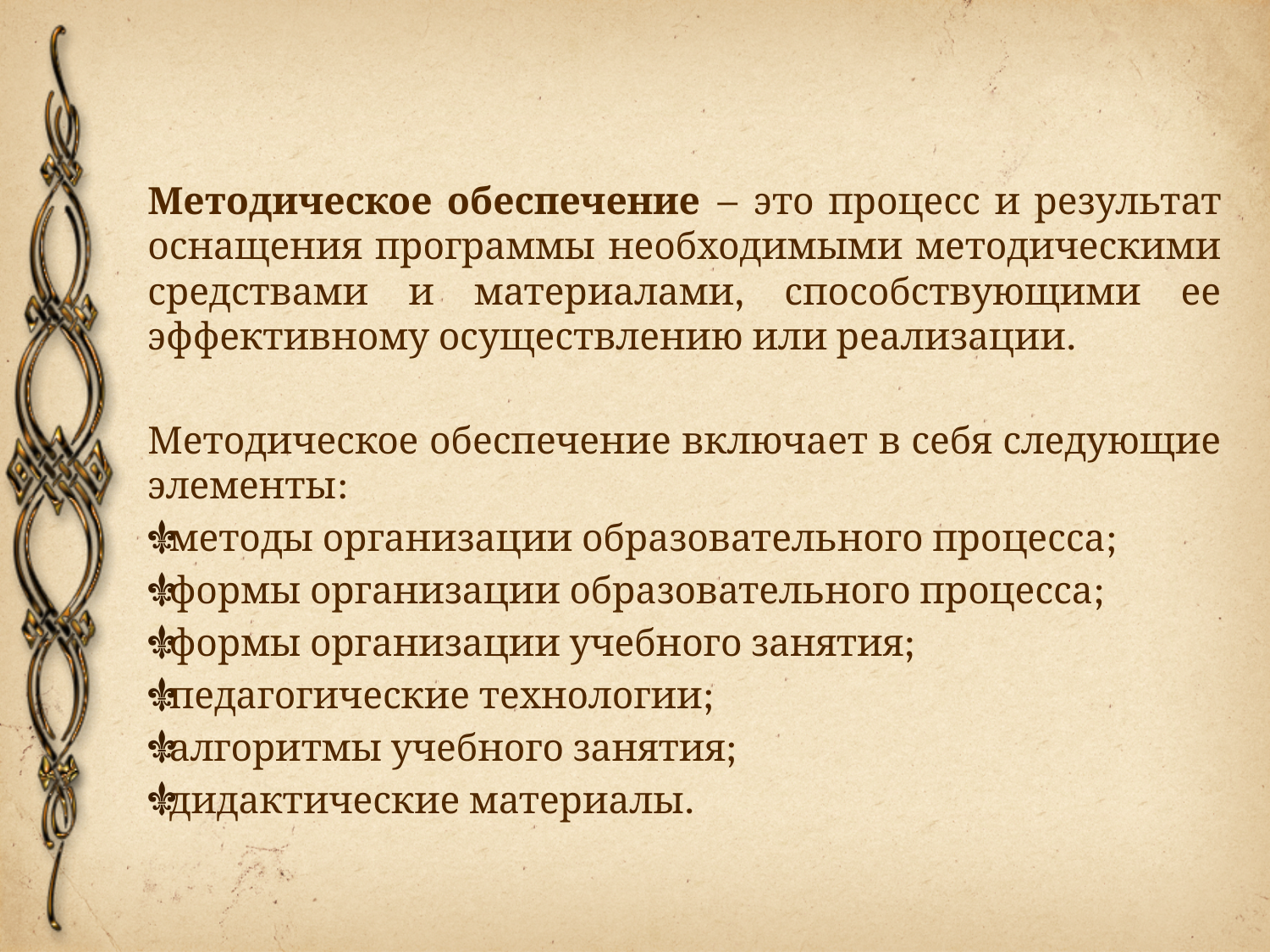

#
Методическое обеспечение – это процесс и результат оснащения программы необходимыми методическими средствами и материалами, способствующими ее эффективному осуществлению или реализации.

Методическое обеспечение включает в себя следующие элементы:
методы организации образовательного процесса;
формы организации образовательного процесса;
формы организации учебного занятия;
педагогические технологии;
алгоритмы учебного занятия;
дидактические материалы.